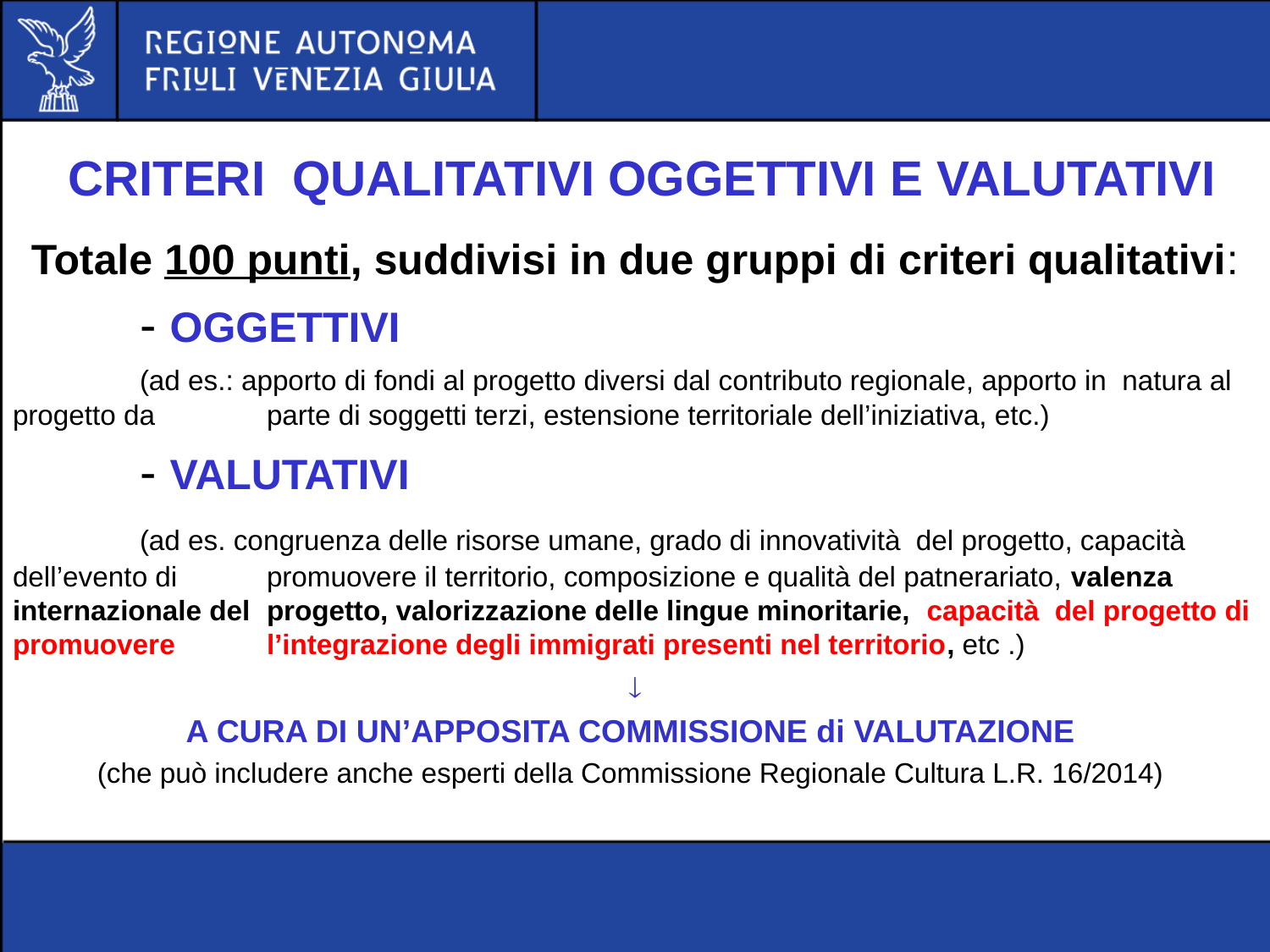

# CRITERI  QUALITATIVI OGGETTIVI E VALUTATIVI
Totale 100 punti, suddivisi in due gruppi di criteri qualitativi:
	- oggettivi
	(ad es.: apporto di fondi al progetto diversi dal contributo regionale, apporto in  natura al progetto da 	parte di soggetti terzi, estensione territoriale dell’iniziativa, etc.)
	- valutativi
	(ad es. congruenza delle risorse umane, grado di innovatività  del progetto, capacità dell’evento di 	promuovere il territorio, composizione e qualità del patnerariato, valenza internazionale del 	progetto, valorizzazione delle lingue minoritarie,  capacità  del progetto di promuovere 	l’integrazione degli immigrati presenti nel territorio, etc .)
↓
A CURA DI UN’APPOSITA COMMISSIONE di VALUTAZIONE
(che può includere anche esperti della Commissione Regionale Cultura L.R. 16/2014)